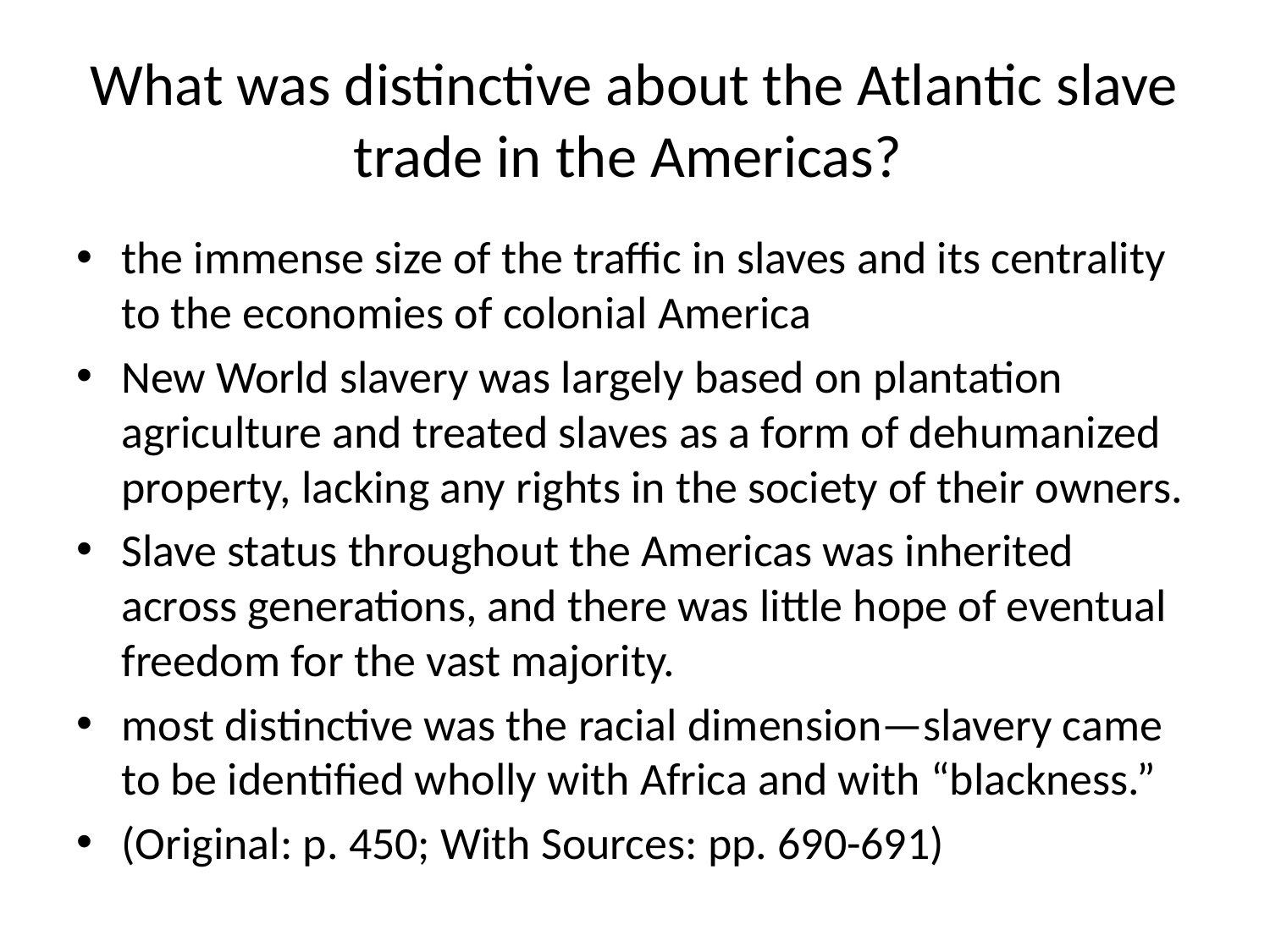

# What was distinctive about the Atlantic slave trade in the Americas?
the immense size of the traffic in slaves and its centrality to the economies of colonial America
New World slavery was largely based on plantation agriculture and treated slaves as a form of dehumanized property, lacking any rights in the society of their owners.
Slave status throughout the Americas was inherited across generations, and there was little hope of eventual freedom for the vast majority.
most distinctive was the racial dimension—slavery came to be identified wholly with Africa and with “blackness.”
(Original: p. 450; With Sources: pp. 690-691)